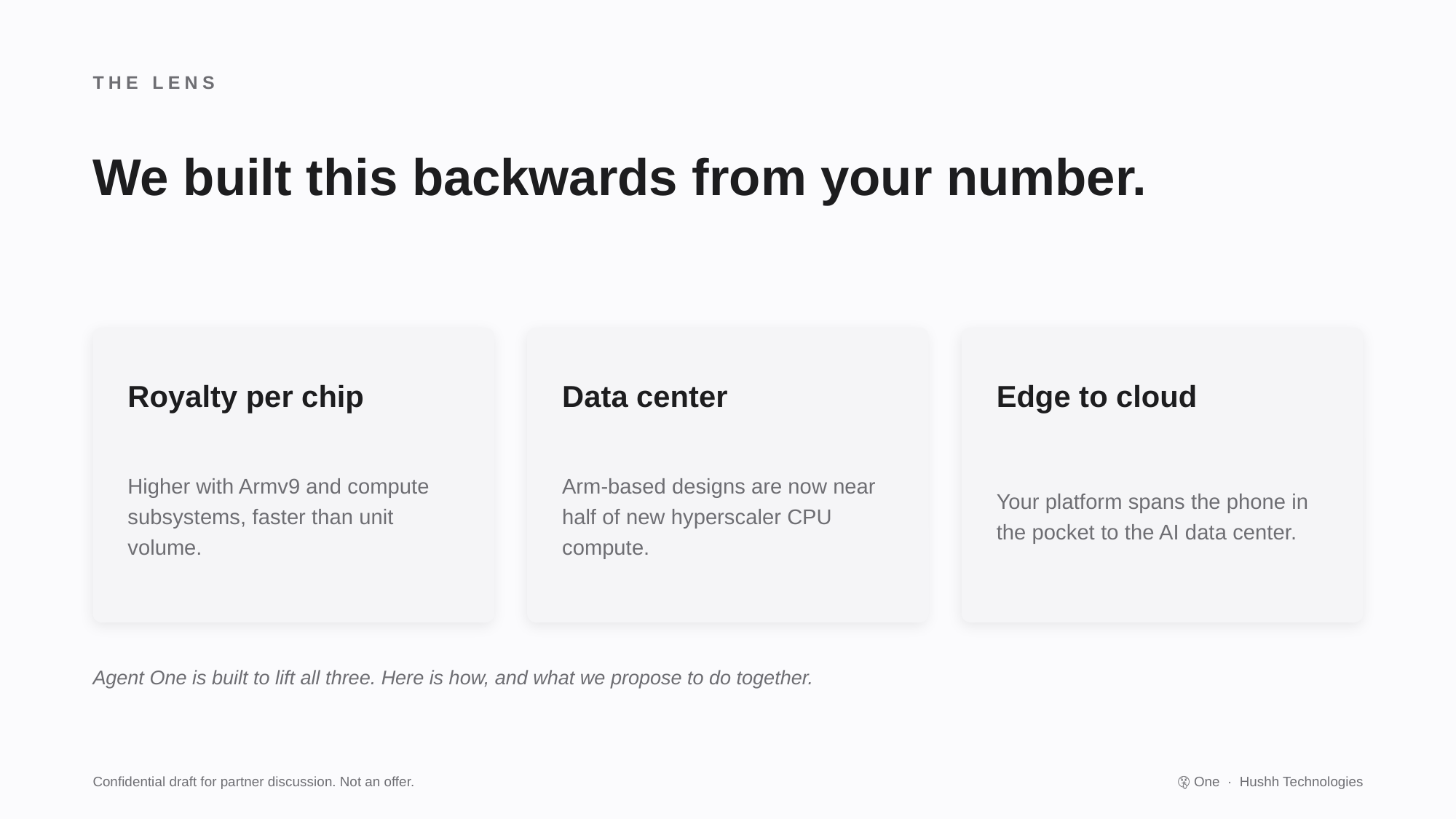

THE LENS
We built this backwards from your number.

Royalty per chip
Data center
Edge to cloud
Higher with Armv9 and compute subsystems, faster than unit volume.
Arm-based designs are now near half of new hyperscaler CPU compute.
Your platform spans the phone in the pocket to the AI data center.
Agent One is built to lift all three. Here is how, and what we propose to do together.
Confidential draft for partner discussion. Not an offer.
🤫 One  ·  Hushh Technologies